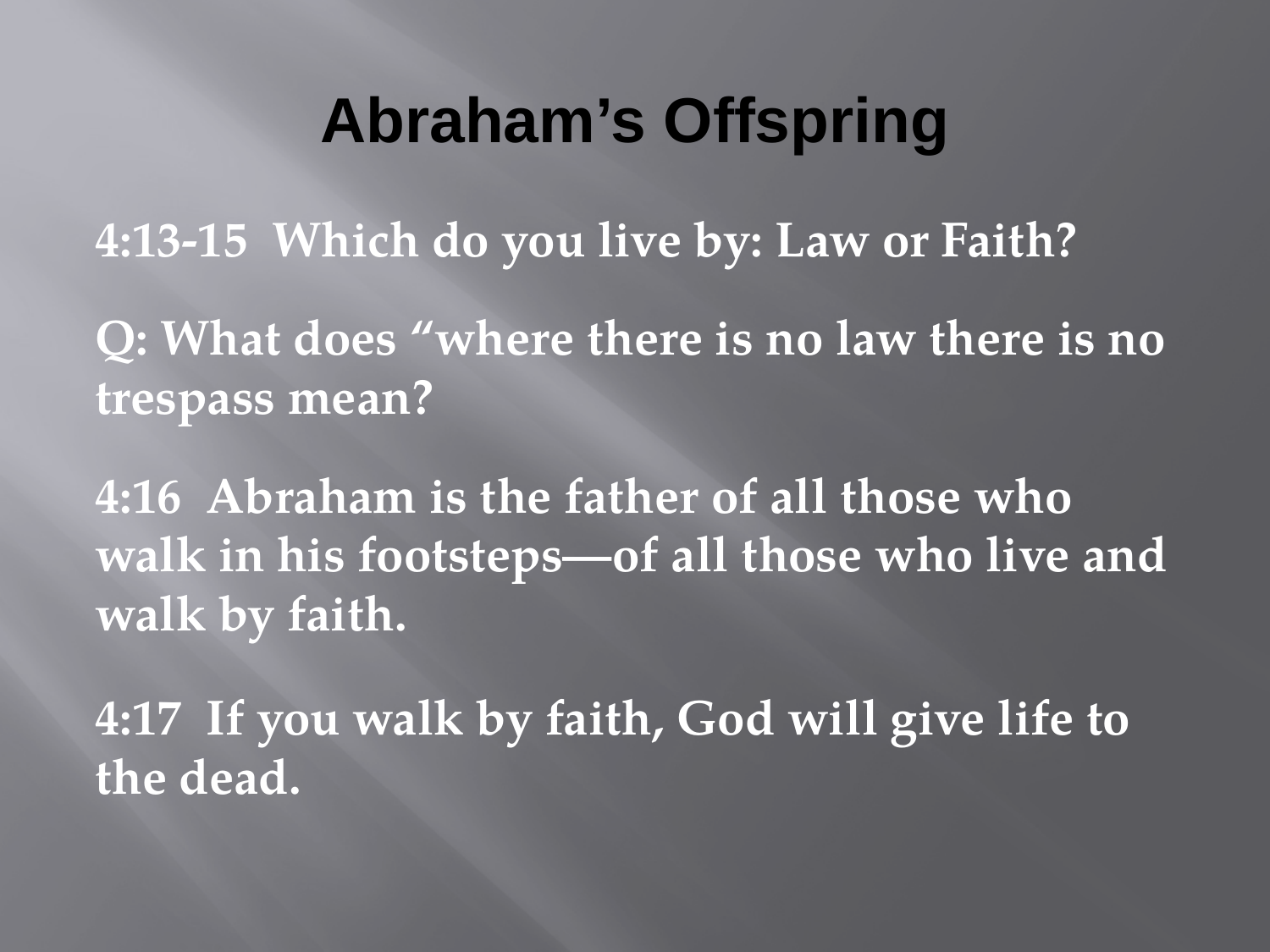

# Abraham’s Offspring
4:13-15  Which do you live by: Law or Faith?

Q: What does “where there is no law there is no trespass mean?

4:16  Abraham is the father of all those who walk in his footsteps—of all those who live and walk by faith.

4:17  If you walk by faith, God will give life to the dead.